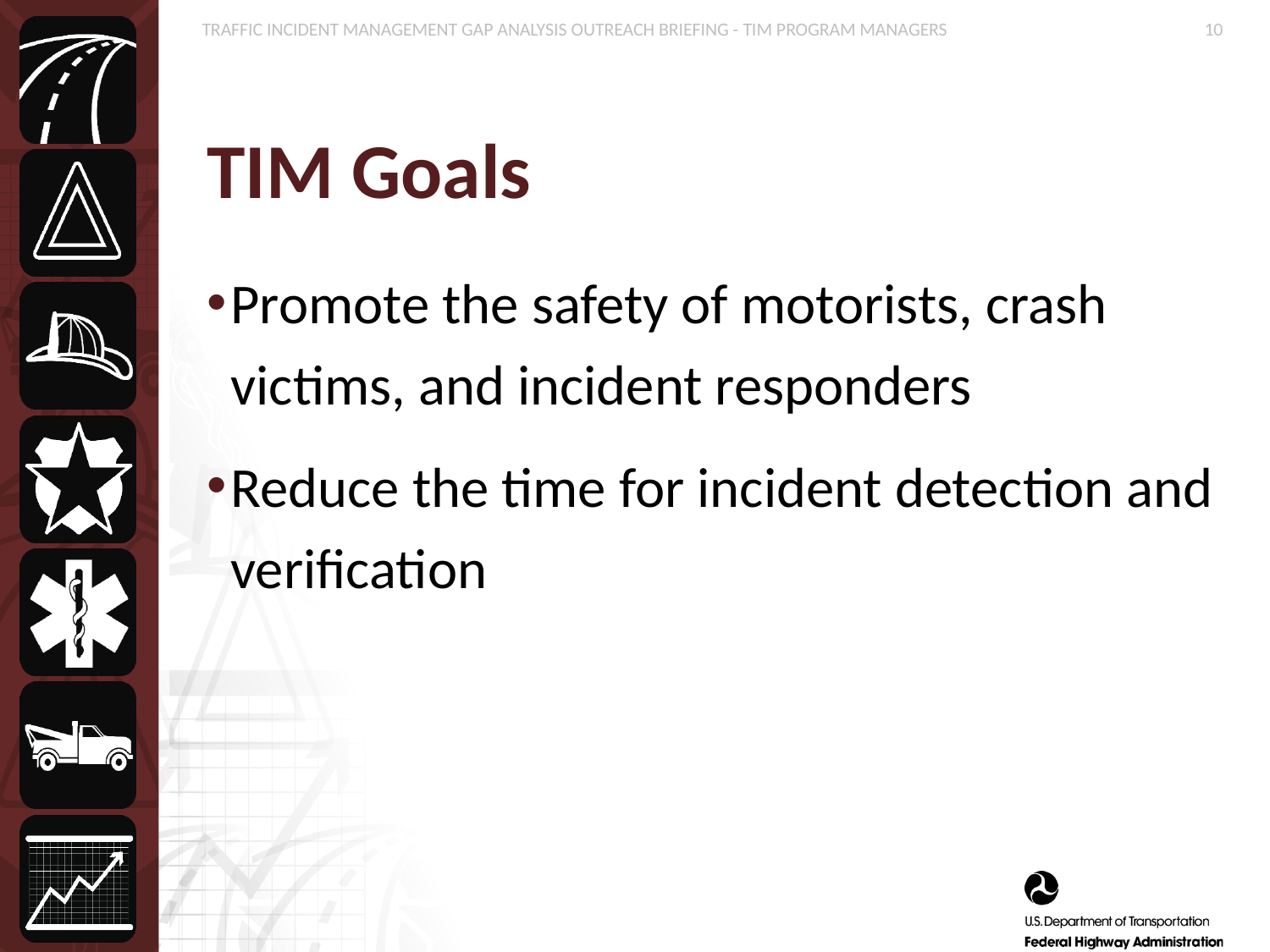

# TIM Goals
Promote the safety of motorists, crash victims, and incident responders
Reduce the time for incident detection and verification